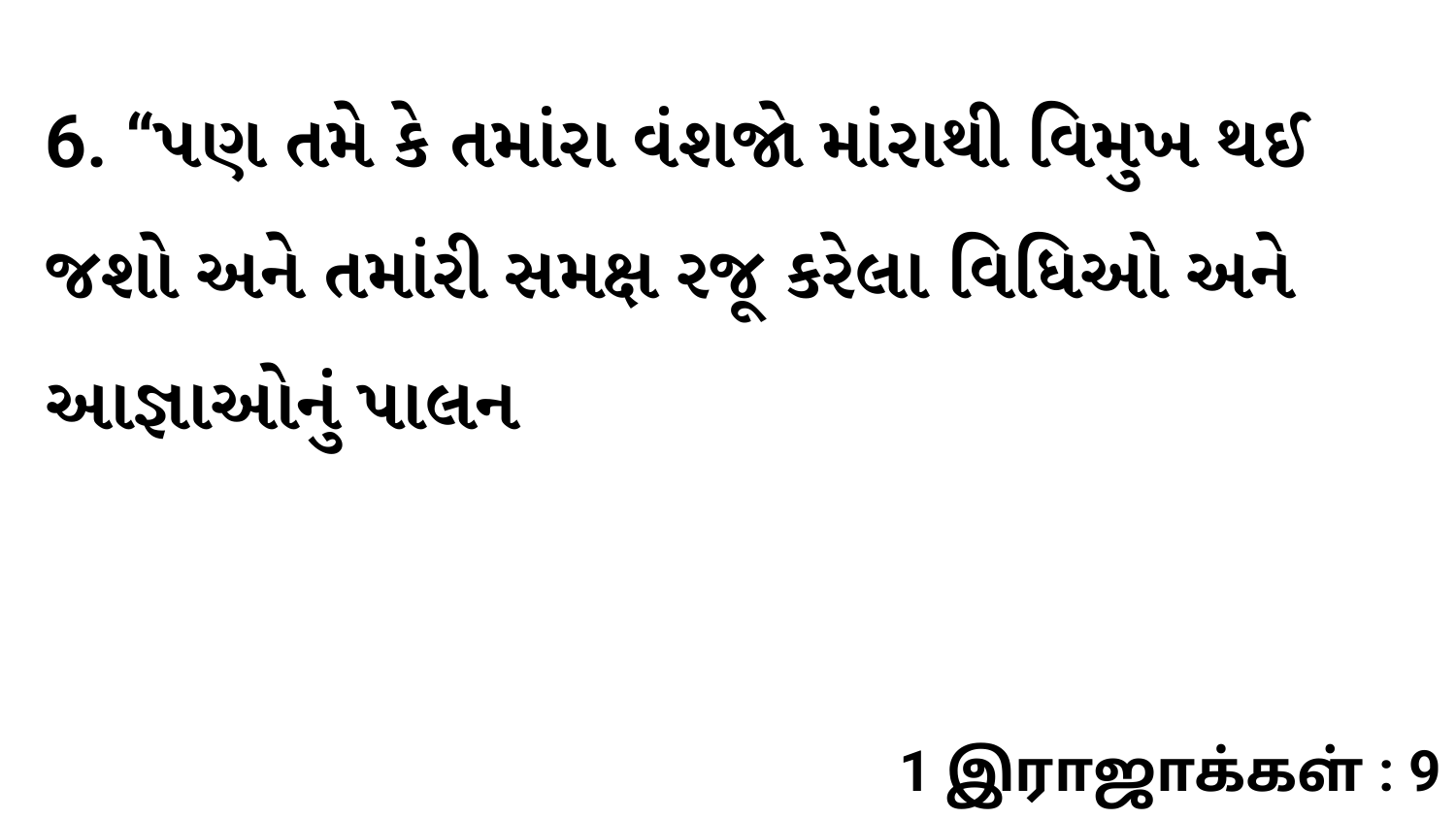

6. “પણ તમે કે તમાંરા વંશજો માંરાથી વિમુખ થઈ જશો અને તમાંરી સમક્ષ રજૂ કરેલા વિધિઓ અને આજ્ઞાઓનું પાલન
1 இராஜாக்கள் : 9